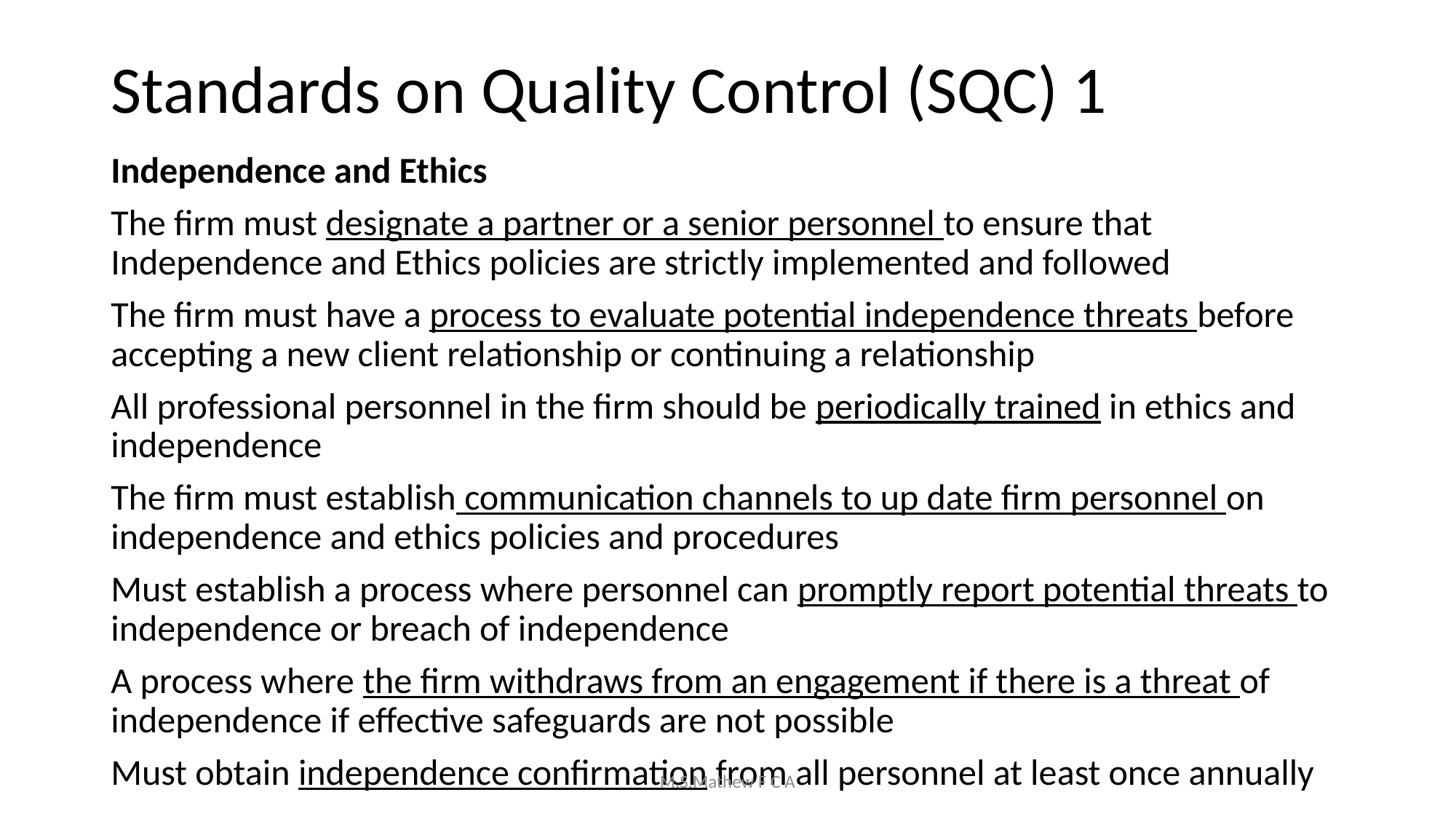

# Standards on Quality Control (SQC) 1
Independence and Ethics
The firm must designate a partner or a senior personnel to ensure that Independence and Ethics policies are strictly implemented and followed
The firm must have a process to evaluate potential independence threats before accepting a new client relationship or continuing a relationship
All professional personnel in the firm should be periodically trained in ethics and independence
The firm must establish communication channels to up date firm personnel on independence and ethics policies and procedures
Must establish a process where personnel can promptly report potential threats to independence or breach of independence
A process where the firm withdraws from an engagement if there is a threat of independence if effective safeguards are not possible
Must obtain independence confirmation from all personnel at least once annually

M.S.Mathew F C A